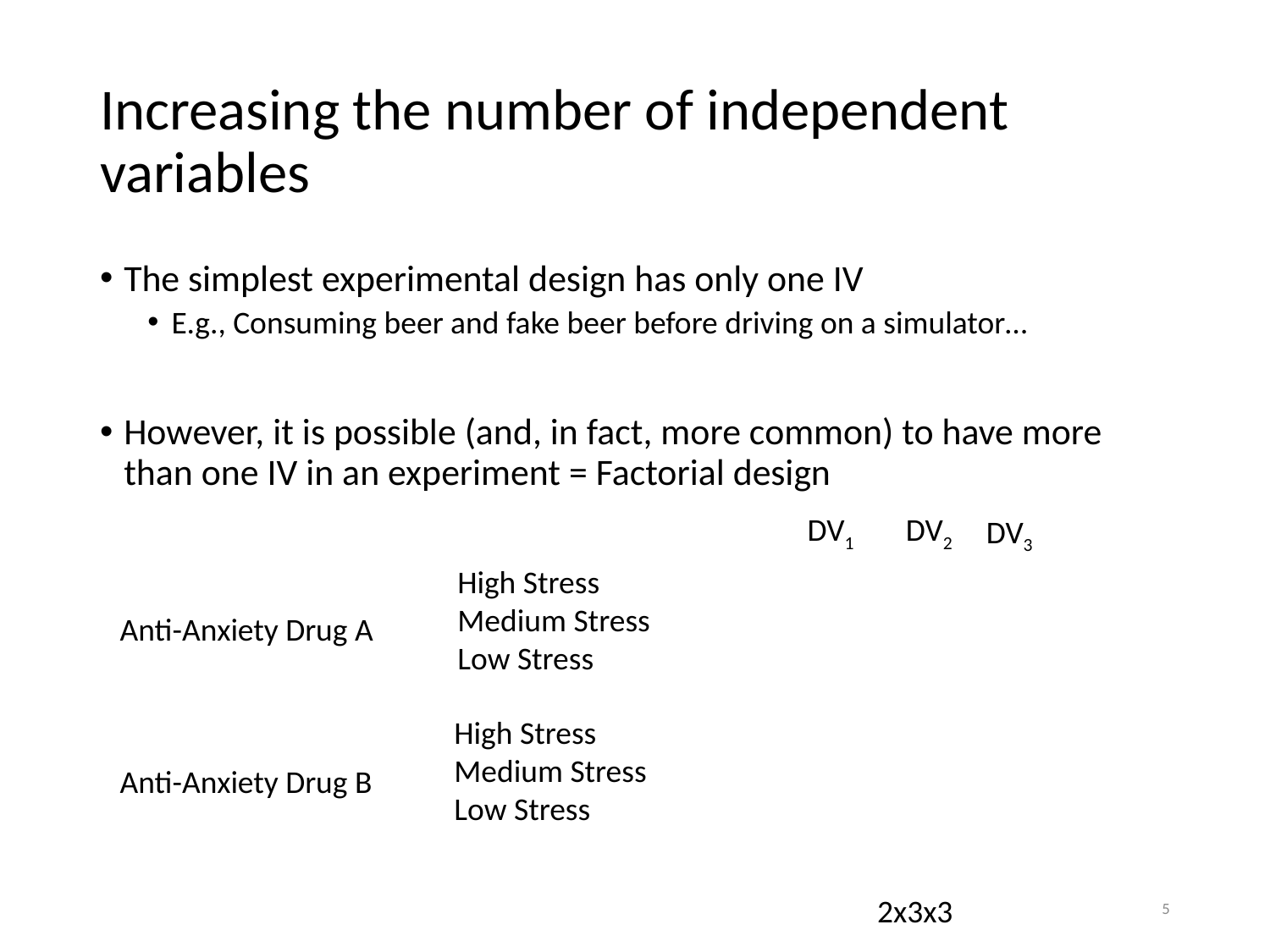

# Increasing the number of independent variables
The simplest experimental design has only one IV
E.g., Consuming beer and fake beer before driving on a simulator…

However, it is possible (and, in fact, more common) to have more than one IV in an experiment = Factorial design
DV1
DV2
DV3
High Stress
Medium Stress
Low Stress
Anti-Anxiety Drug A

Anti-Anxiety Drug B
High Stress
Medium Stress
Low Stress
5
2x3x3